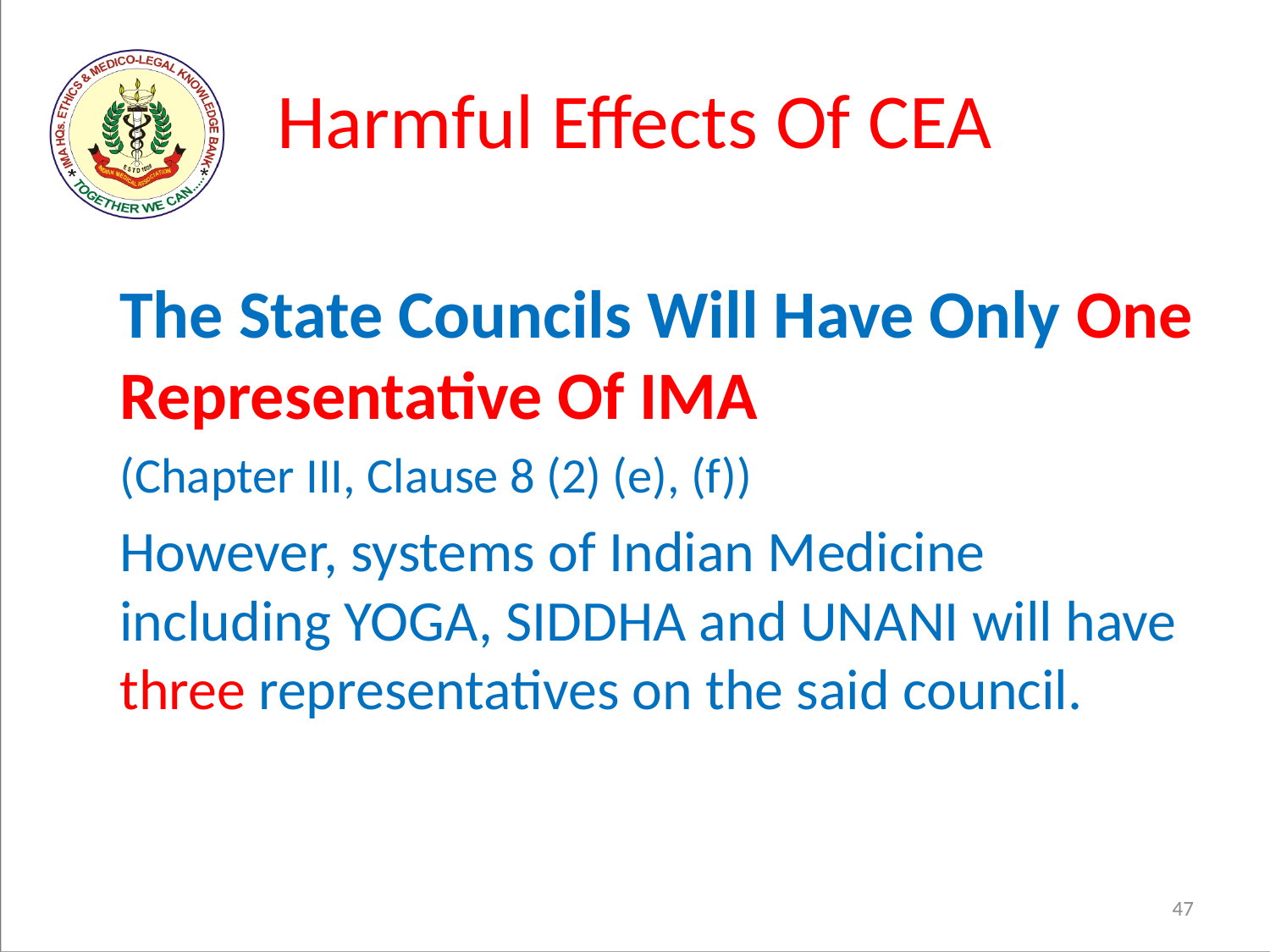

# Harmful Effects Of CEA
	The State Councils Will Have Only One Representative Of IMA
	(Chapter III, Clause 8 (2) (e), (f))
	However, systems of Indian Medicine including YOGA, SIDDHA and UNANI will have three representatives on the said council.

47